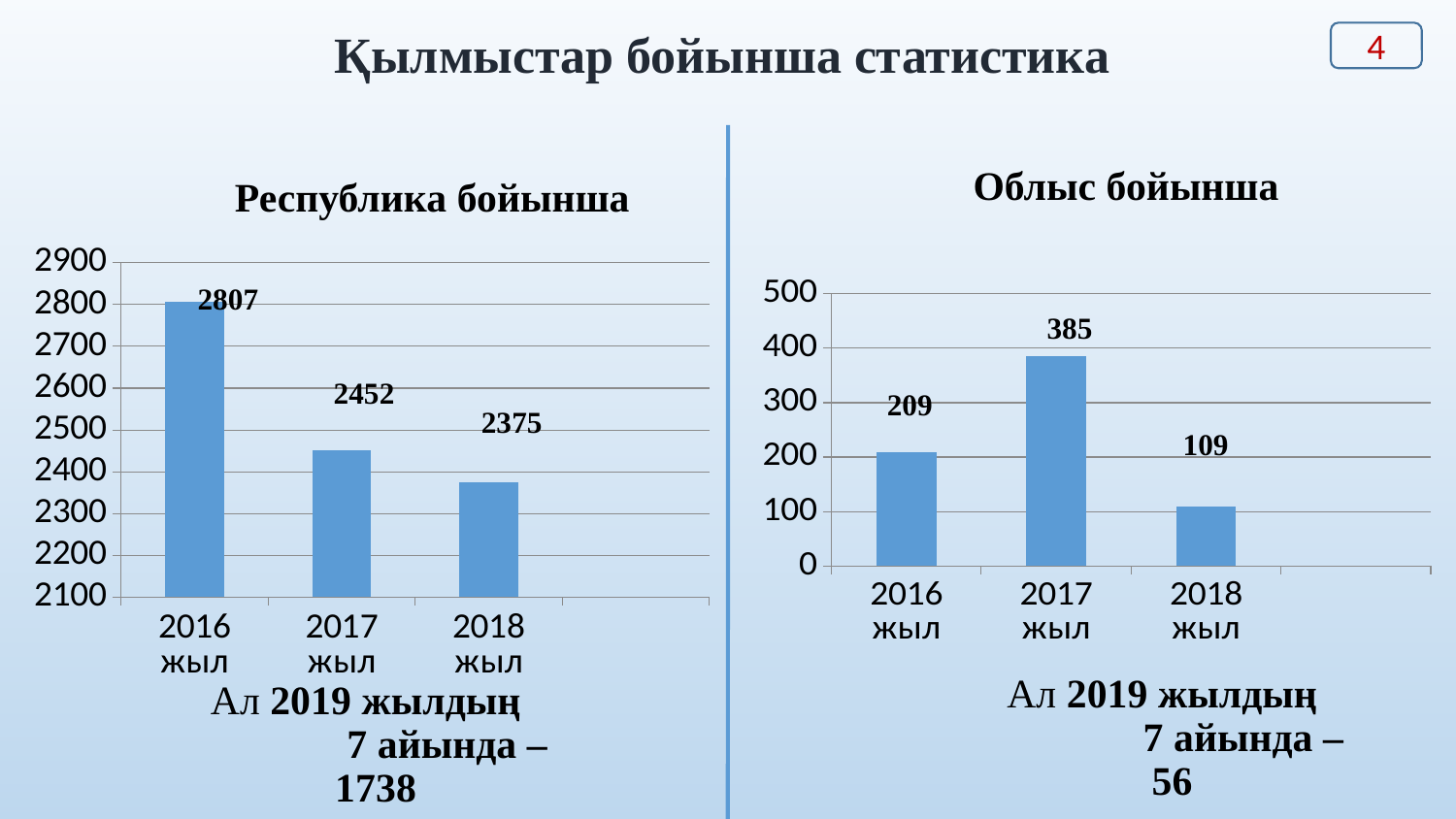

# Қылмыстар бойынша статистика
4
Облыс бойынша
Республика бойынша

### Chart

| Category | Ряд 1 |
|---|---|
| 2016 жыл | 2807.0 |
| 2017 жыл | 2452.0 |
| 2018 жыл | 2375.0 |

### Chart

| Category | Ряд 1 |
|---|---|
| 2016 жыл | 209.0 |
| 2017 жыл | 385.0 |
| 2018 жыл | 109.0 |
2807
385
2452
209
2375
109
Ал 2019 жылдың                 7 айында – 1738
Ал 2019 жылдың                 7 айында – 56